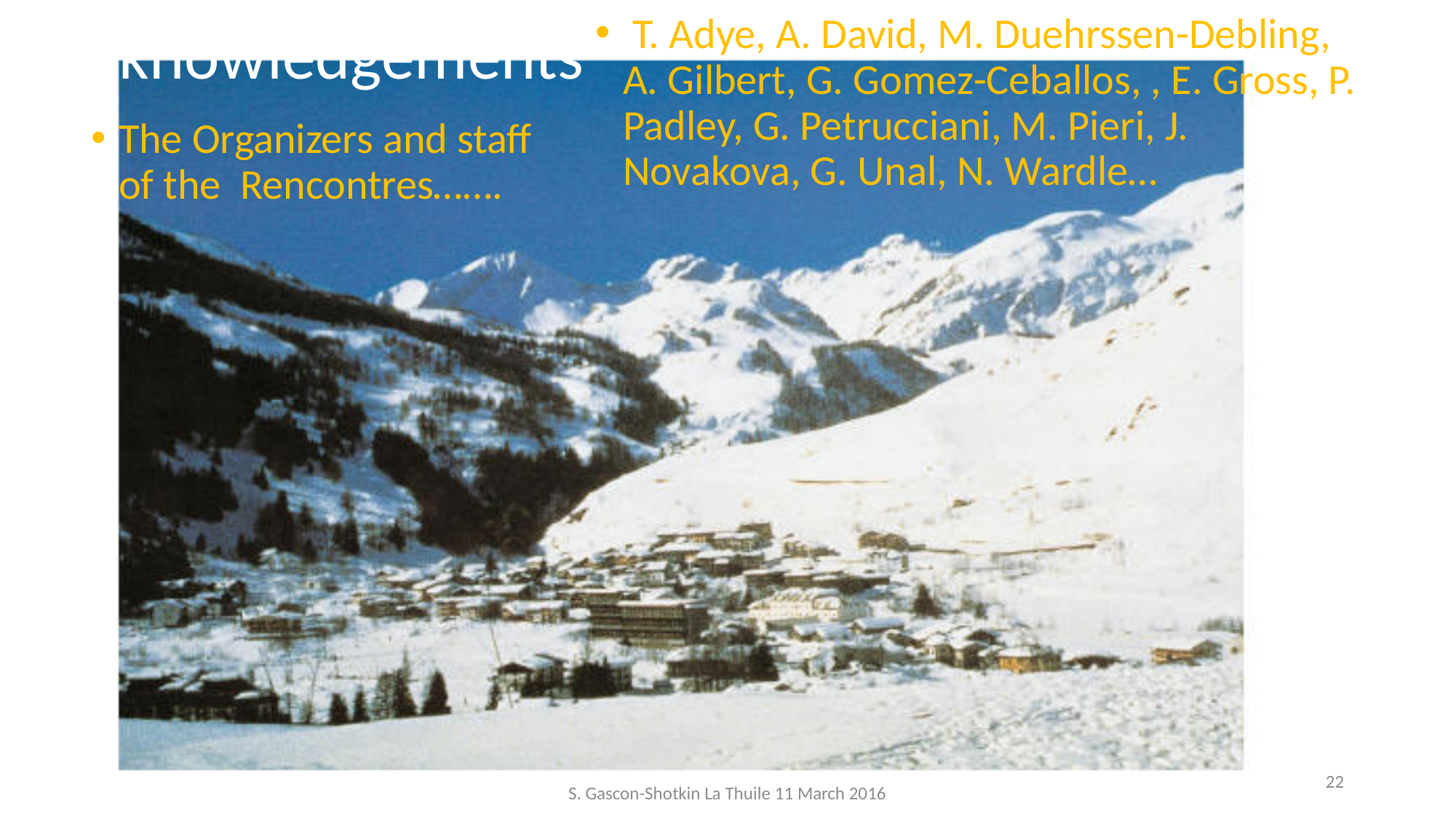

# Acknowledgements
 T. Adye, A. David, M. Duehrssen-Debling, A. Gilbert, G. Gomez-Ceballos, , E. Gross, P. Padley, G. Petrucciani, M. Pieri, J. Novakova, G. Unal, N. Wardle…

The Organizers and staff of the  Rencontres…….
22
S. Gascon-Shotkin La Thuile 11 March 2016